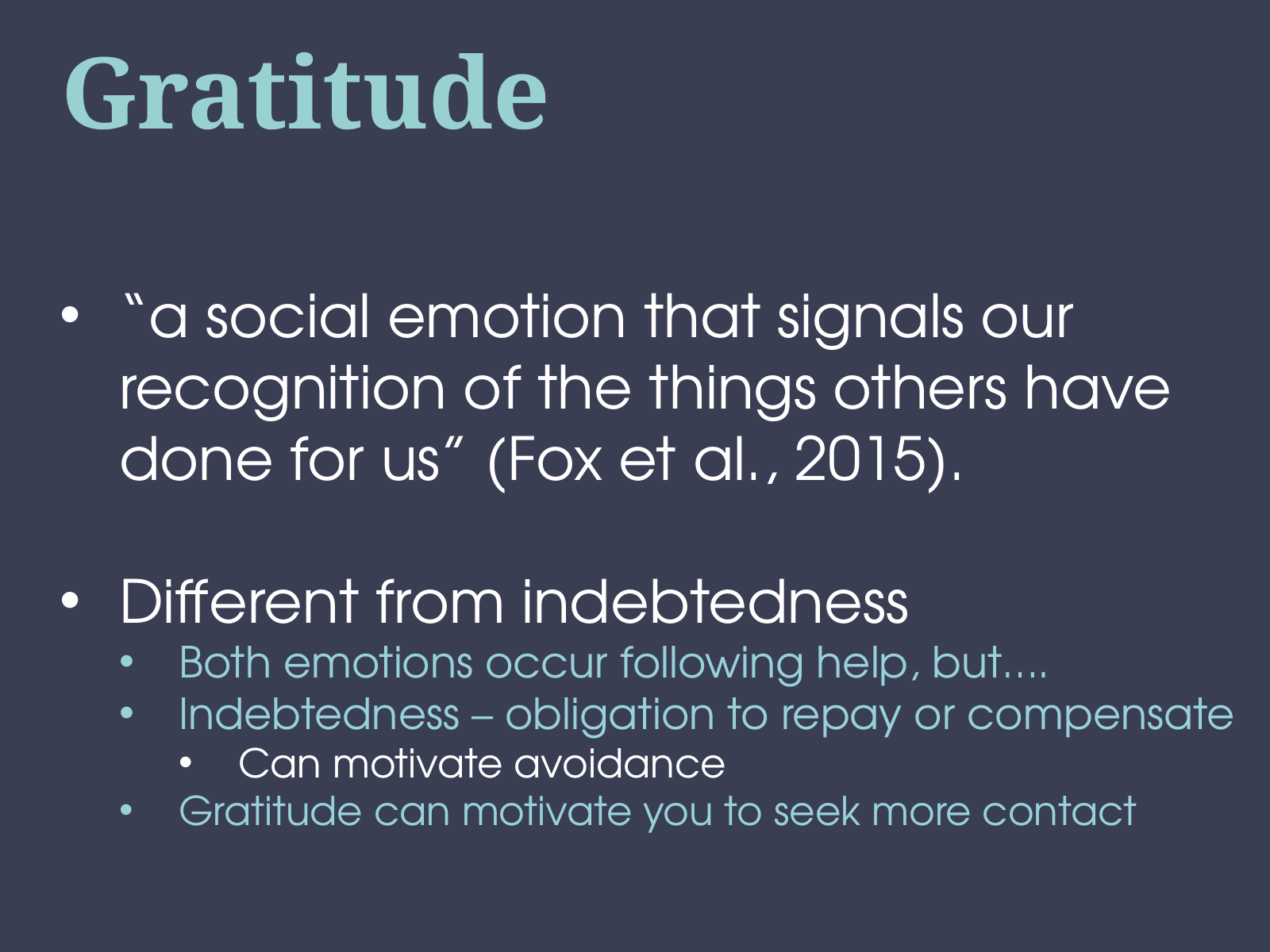

# Gratitude
“a social emotion that signals our recognition of the things others have done for us” (Fox et al., 2015).

Different from indebtedness
Both emotions occur following help, but….
Indebtedness – obligation to repay or compensate
Can motivate avoidance
Gratitude can motivate you to seek more contact